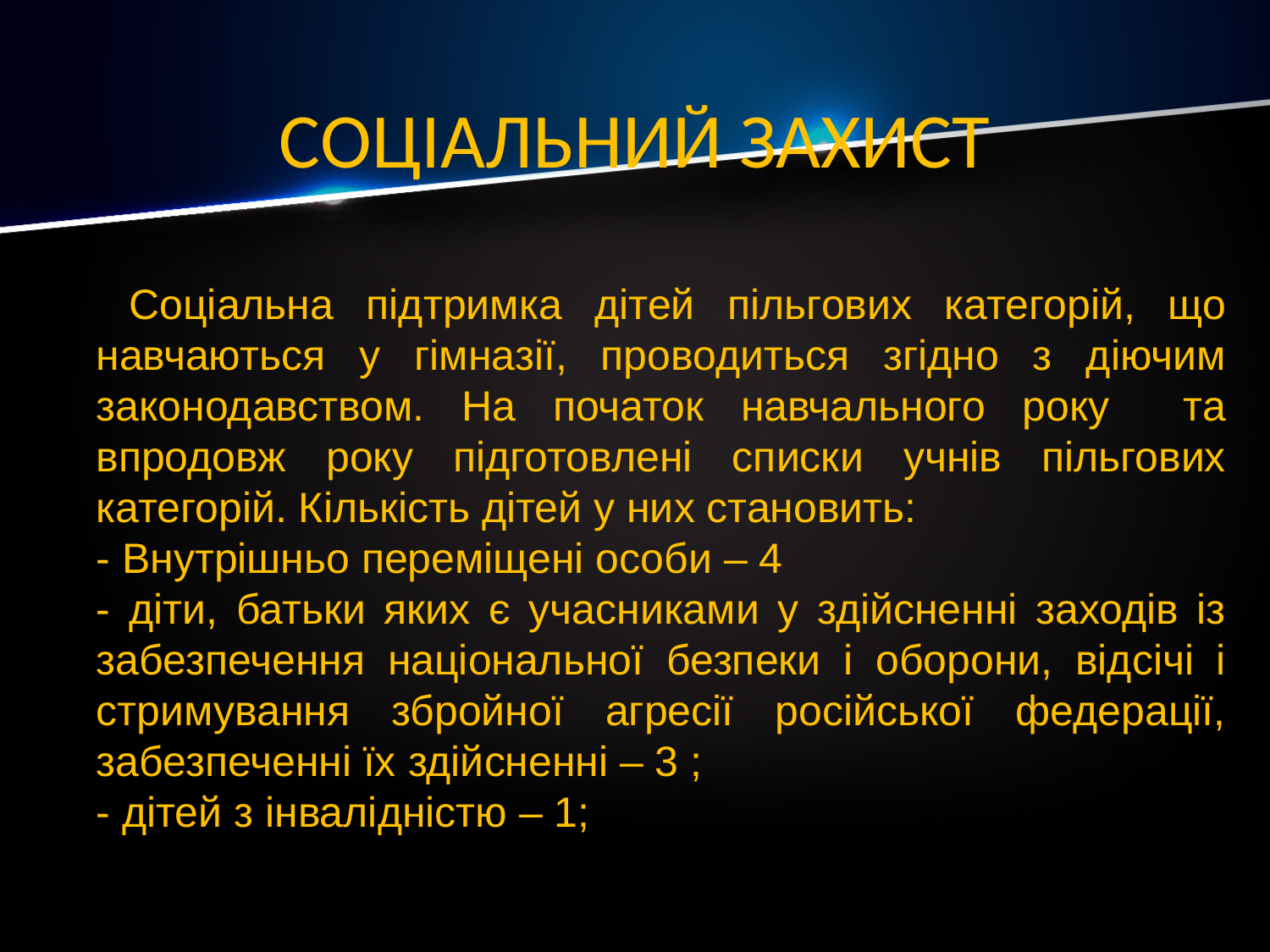

# Соціальний захист
 Соціальна підтримка дітей пільгових категорій, що навчаються у гімназії, проводиться згідно з діючим законодавством. На початок навчального року  та впродовж року підготовлені списки учнів пільгових категорій. Кількість дітей у них становить:
- Внутрішньо переміщені особи – 4
- діти, батьки яких є учасниками у здійсненні заходів із забезпечення національної безпеки і оборони, відсічі і стримування збройної агресії російської федерації, забезпеченні їх здійсненні – 3 ;
- дітей з інвалідністю – 1;